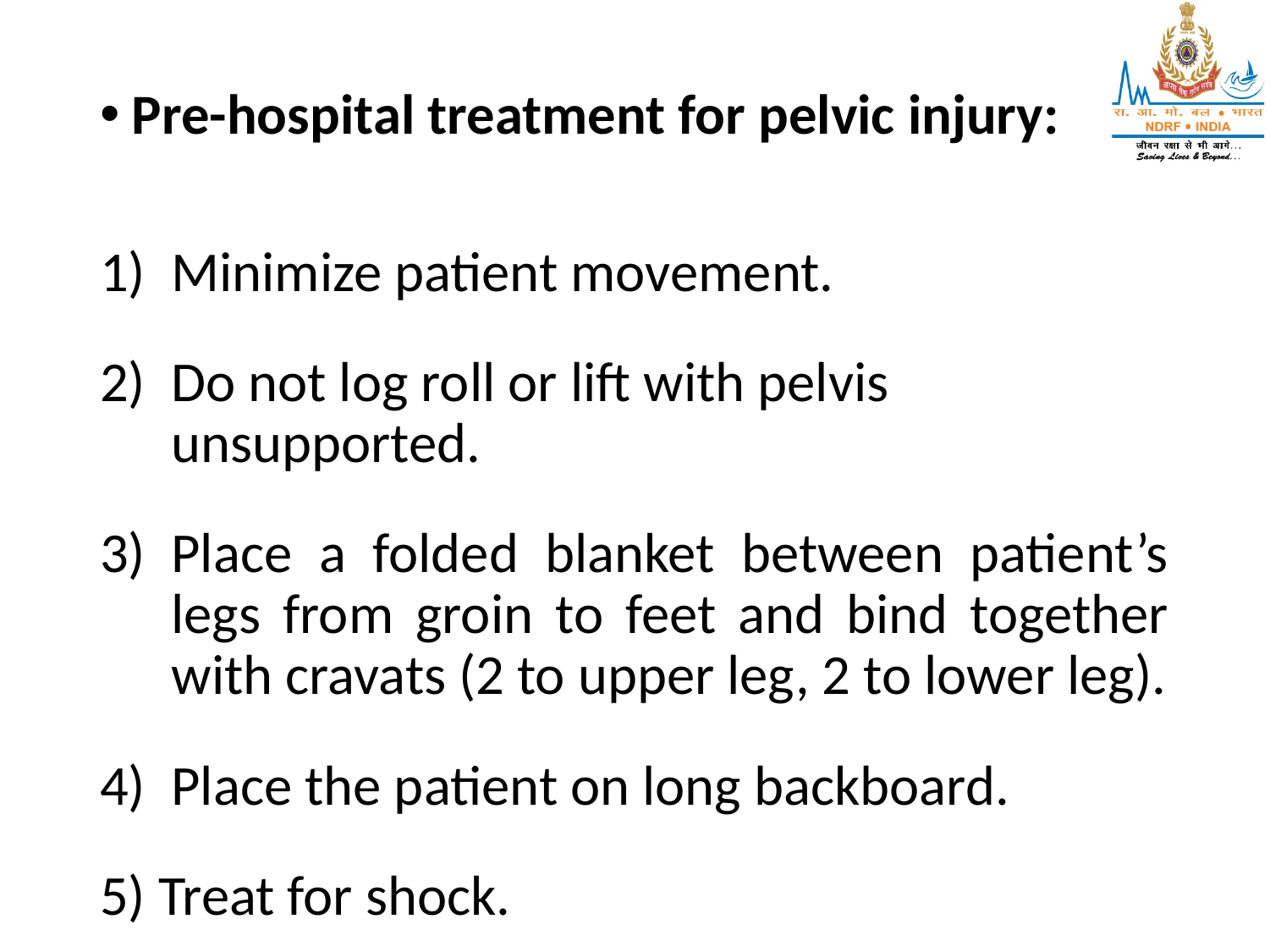

Pre-hospital treatment for pelvic injury:

Minimize patient movement.
Do not log roll or lift with pelvis unsupported.
Place a folded blanket between patient’s legs from groin to feet and bind together with cravats (2 to upper leg, 2 to lower leg).
Place the patient on long backboard.
5) Treat for shock.